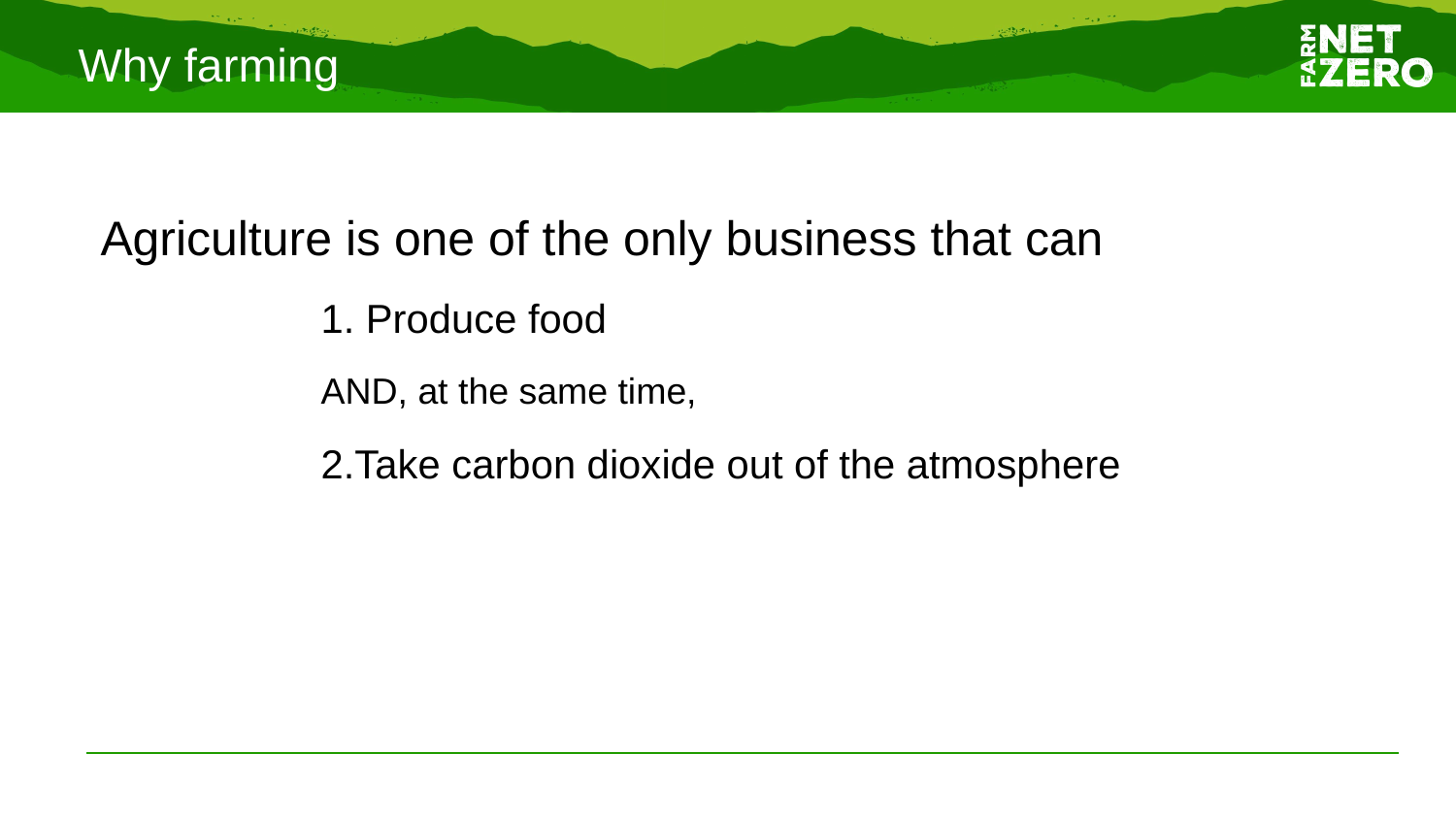

# Why farming
Agriculture is one of the only business that can
1. Produce food
AND, at the same time,
2.Take carbon dioxide out of the atmosphere